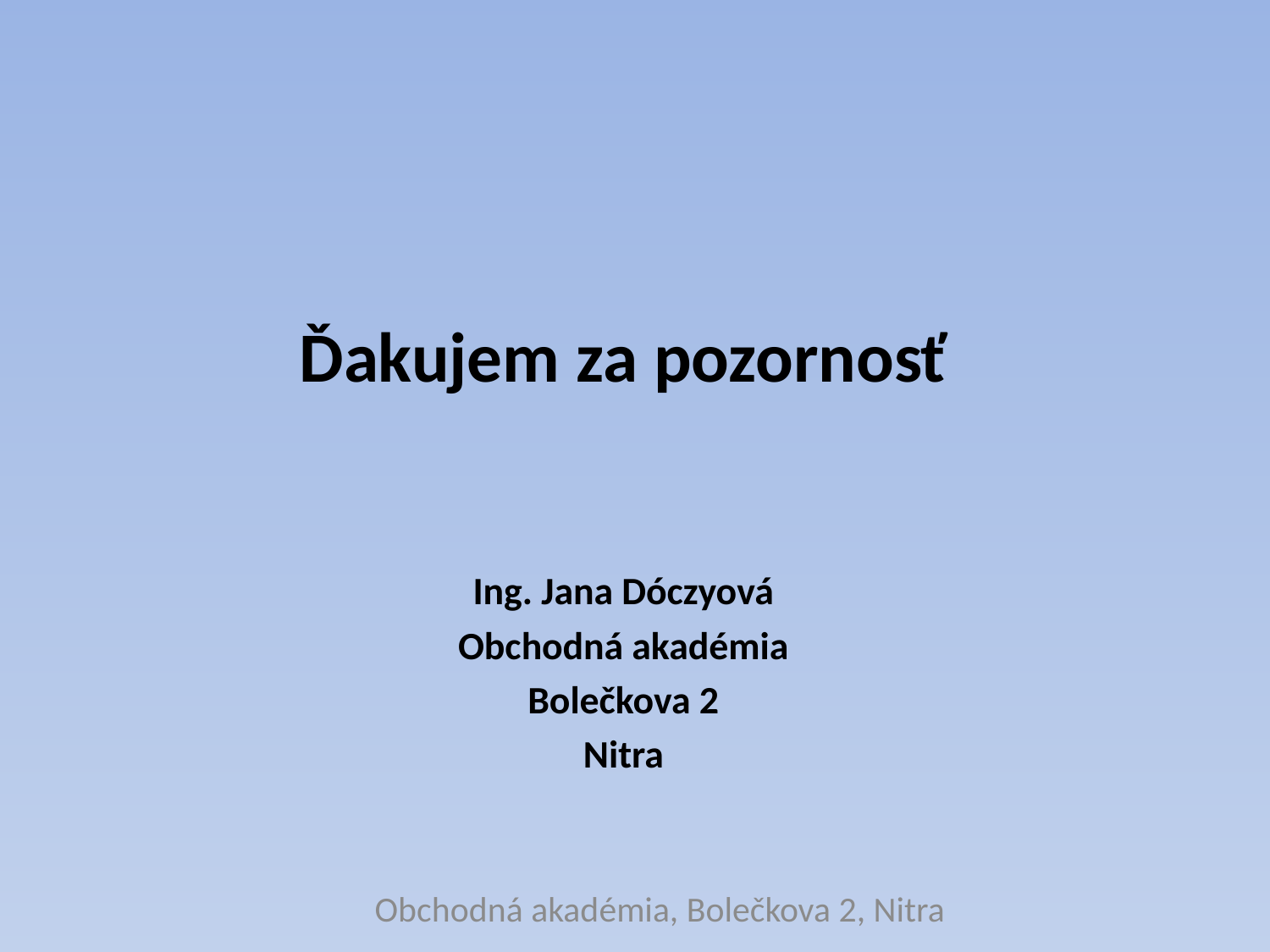

Ďakujem za pozornosť

Ing. Jana Dóczyová
Obchodná akadémia
Bolečkova 2
Nitra

Obchodná akadémia, Bolečkova 2, Nitra